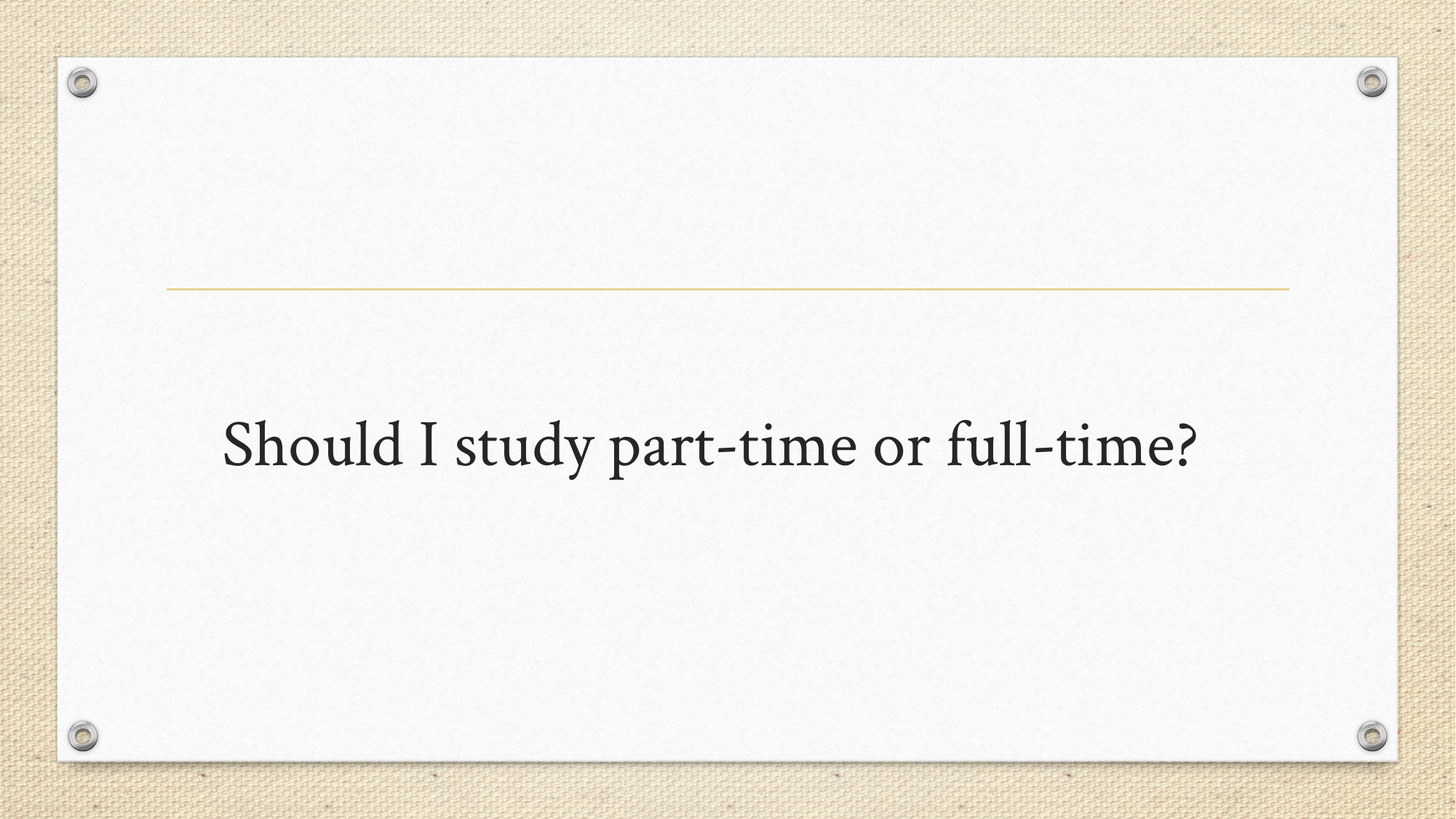

# Should I study part-time or full-time?